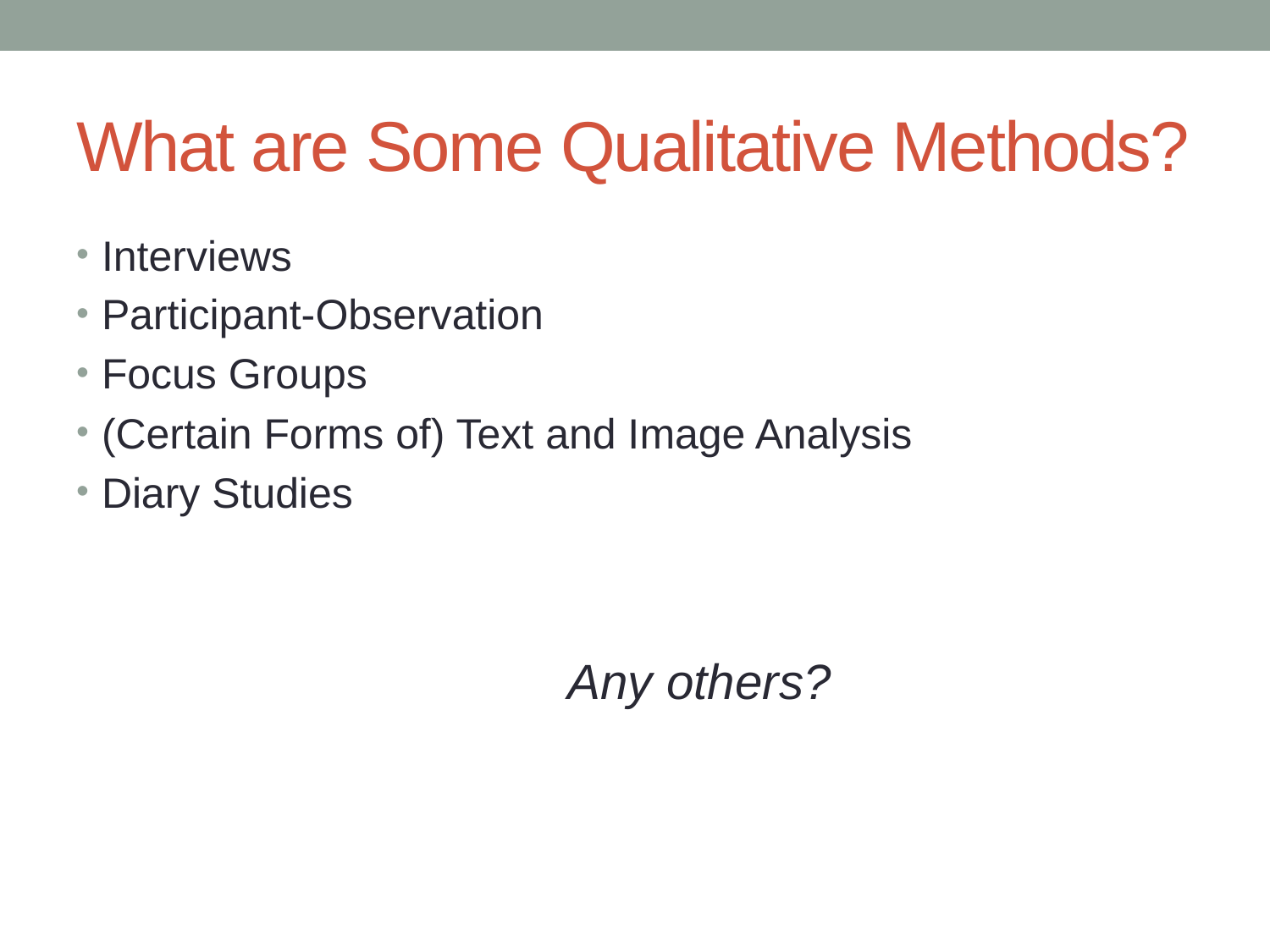

# What are Some Qualitative Methods?
Interviews
Participant-Observation
Focus Groups
(Certain Forms of) Text and Image Analysis
Diary Studies
Any others?